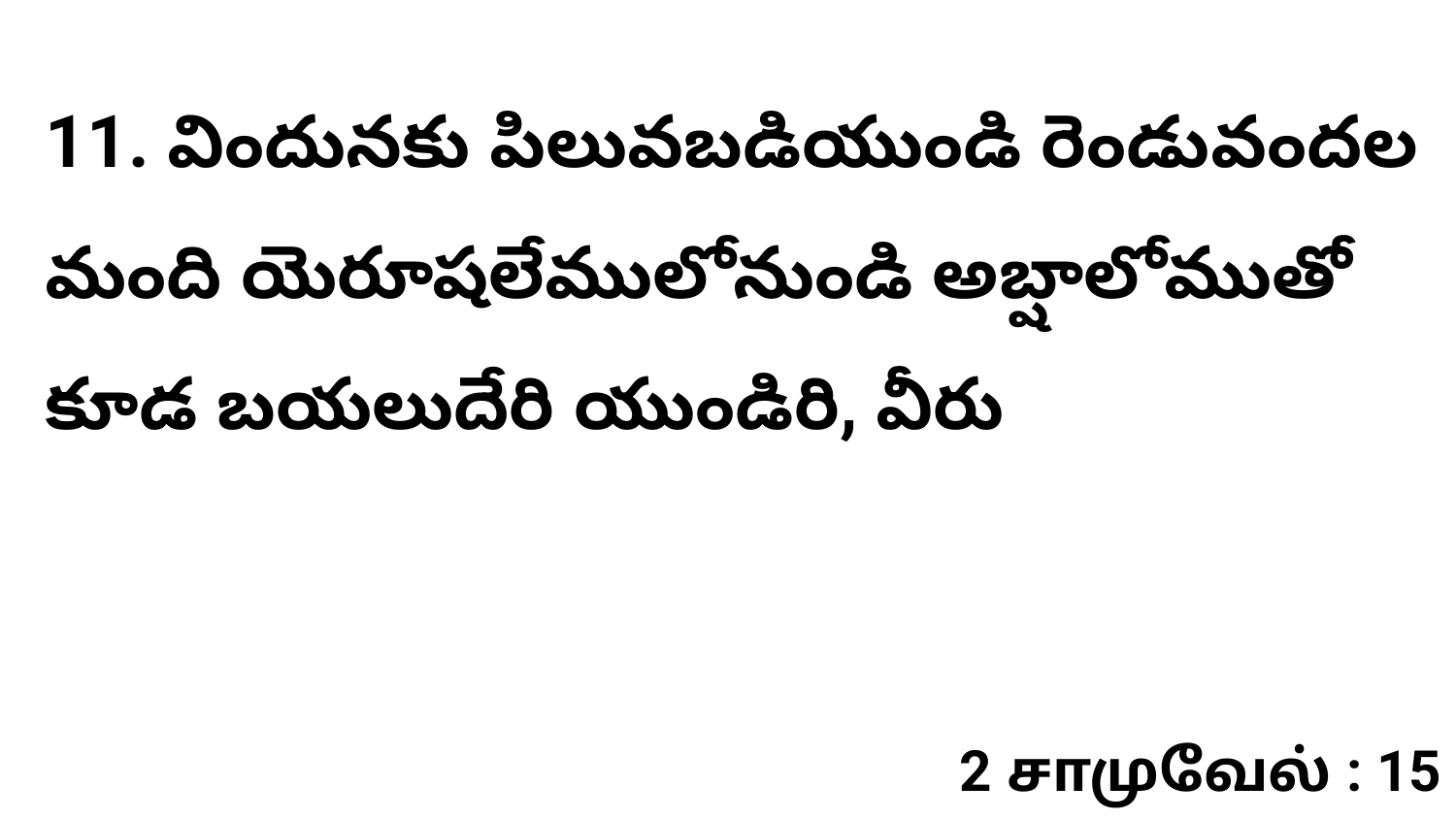

11. విందునకు పిలువబడియుండి రెండువందల మంది యెరూషలేములోనుండి అబ్షాలోముతో కూడ బయలుదేరి యుండిరి, వీరు
2 சாமுவேல் : 15